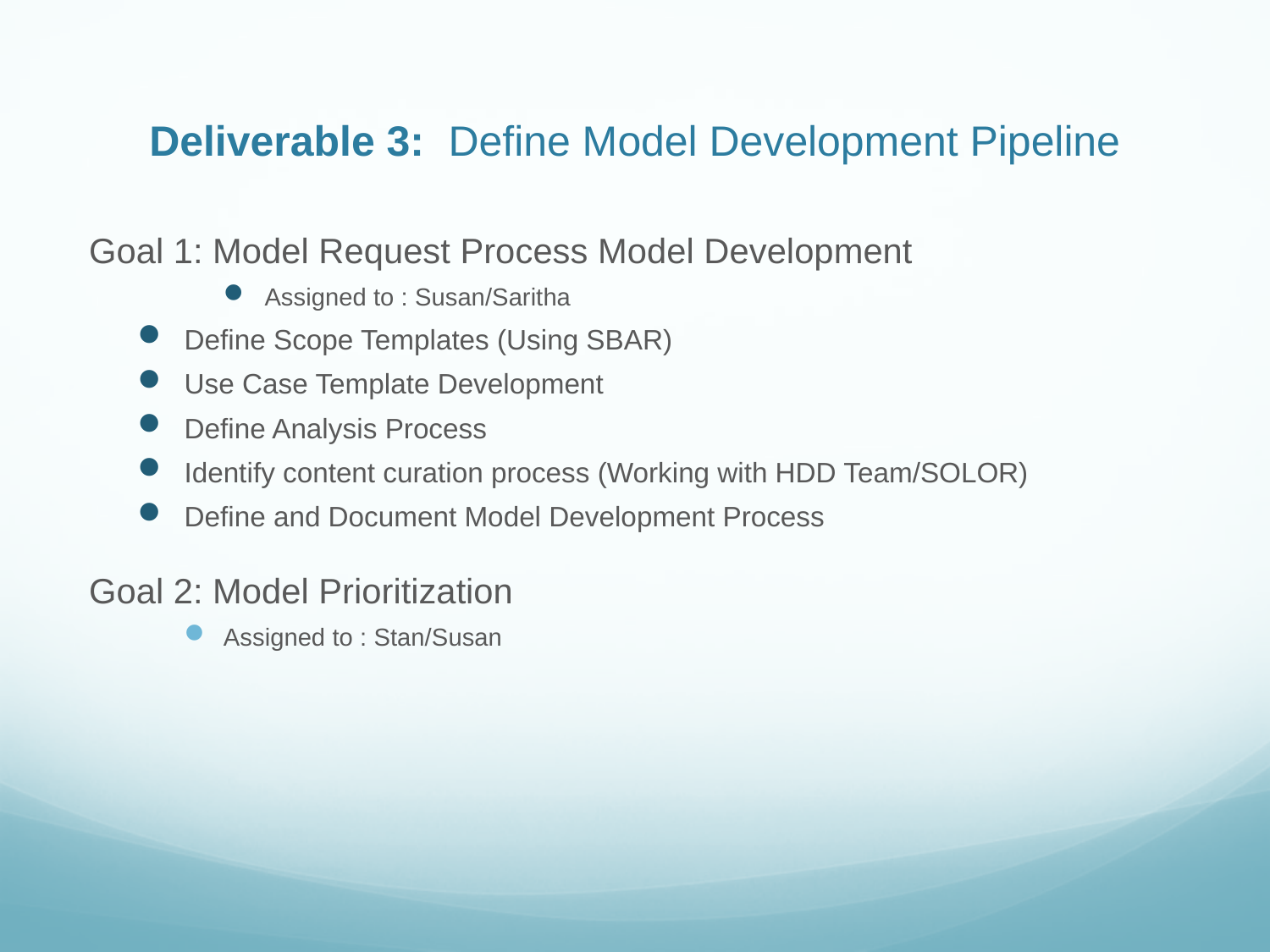

# Deliverable 3:  Define Model Development Pipeline
Goal 1: Model Request Process Model Development
Assigned to : Susan/Saritha
Define Scope Templates (Using SBAR)
Use Case Template Development
Define Analysis Process
Identify content curation process (Working with HDD Team/SOLOR)
Define and Document Model Development Process
Goal 2: Model Prioritization
Assigned to : Stan/Susan